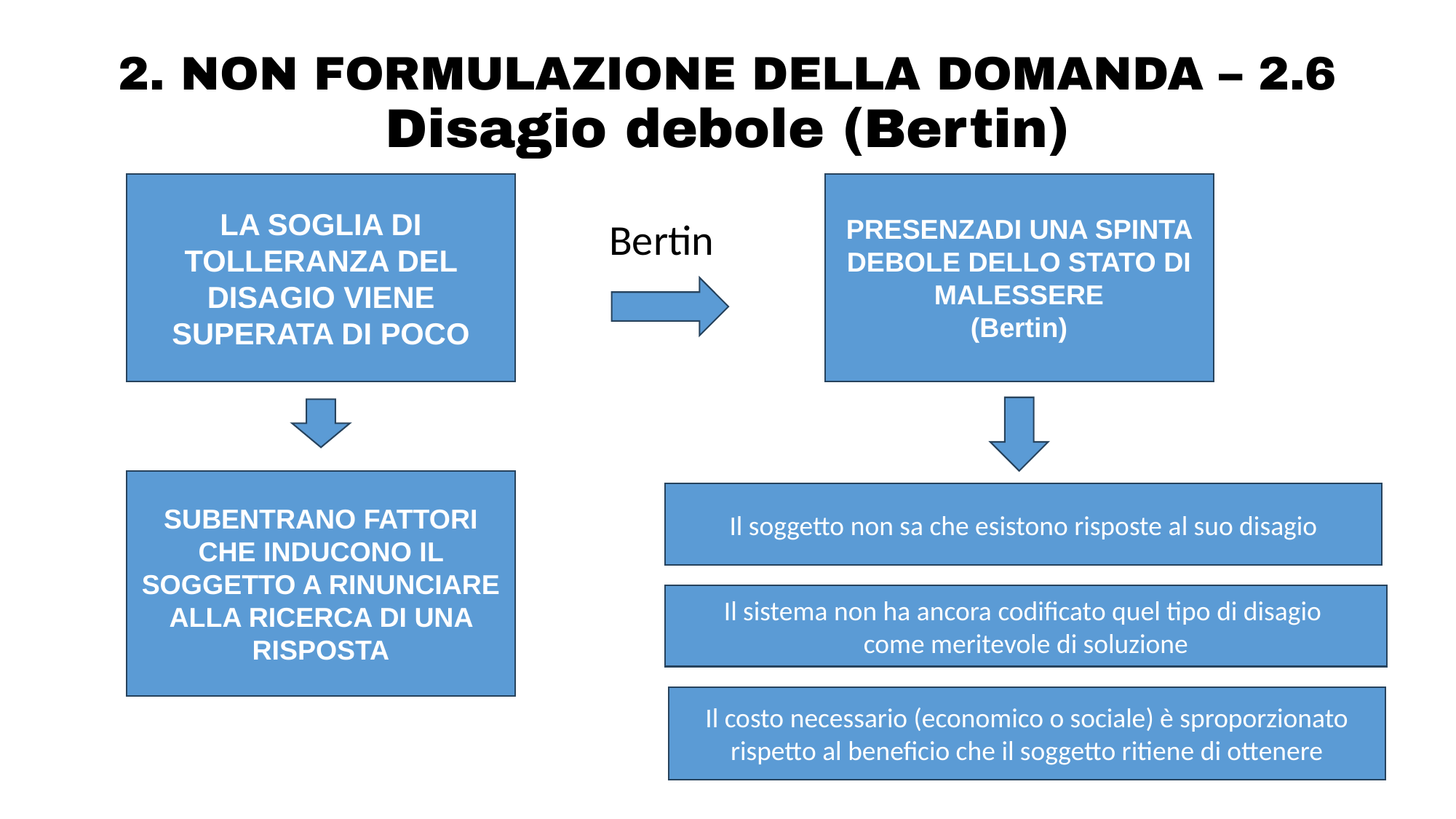

# 2. NON FORMULAZIONE DELLA DOMANDA – 2.6 Disagio debole (Bertin)

                      Bertin                         Bertin
LA SOGLIA DI TOLLERANZA DEL DISAGIO VIENE SUPERATA DI POCO
PRESENZADI UNA SPINTA DEBOLE DELLO STATO DI MALESSERE
(Bertin)

SUBENTRANO FATTORI CHE INDUCONO IL SOGGETTO A RINUNCIARE ALLA RICERCA DI UNA RISPOSTA
Il soggetto non sa che esistono risposte al suo disagio
Il sistema non ha ancora codificato quel tipo di disagio
come meritevole di soluzione
Il costo necessario (economico o sociale) è sproporzionato rispetto al beneficio che il soggetto ritiene di ottenere